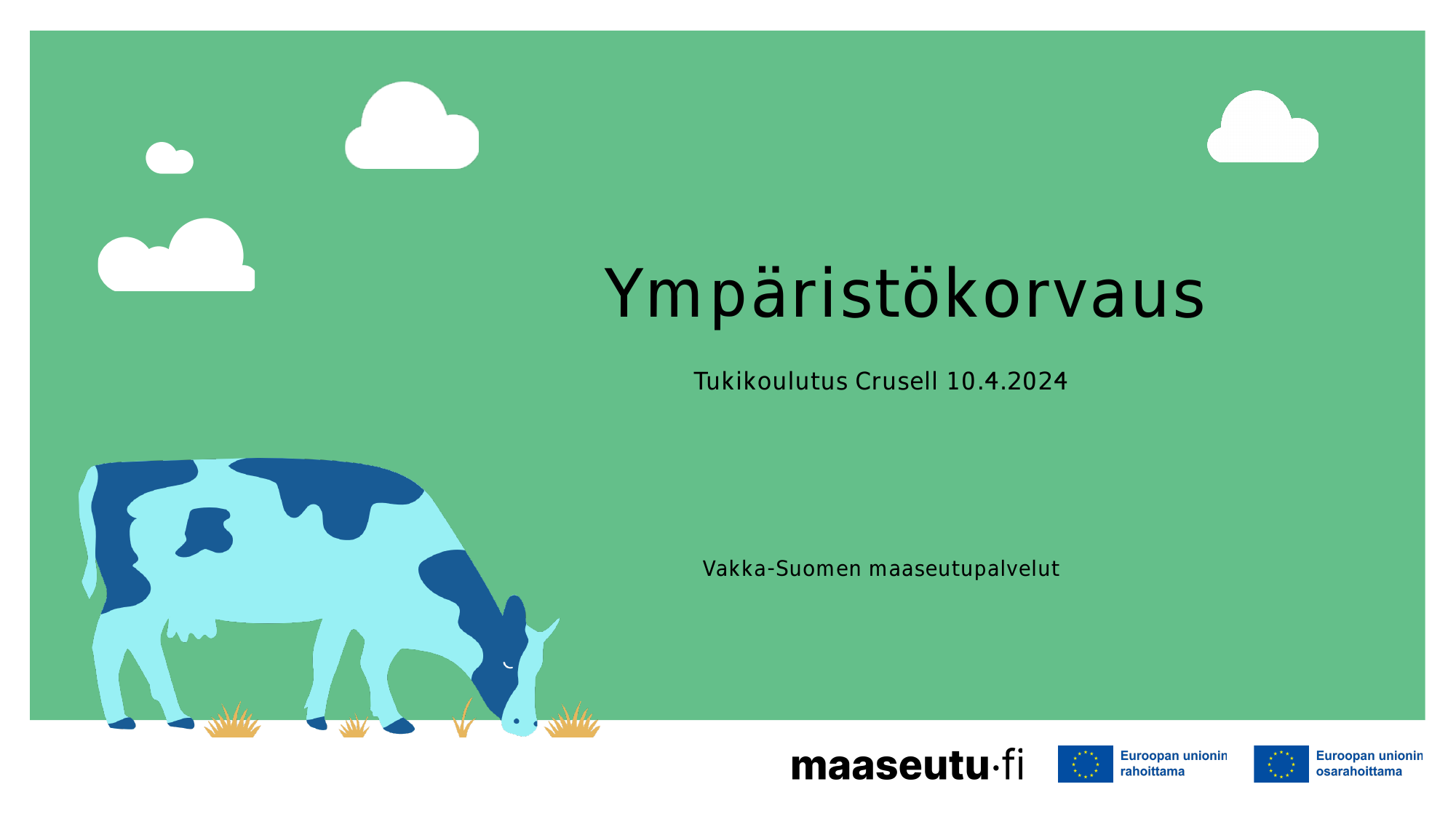

# Ympäristökorvaus
Tukikoulutus Crusell 10.4.2024

Vakka-Suomen maaseutupalvelut